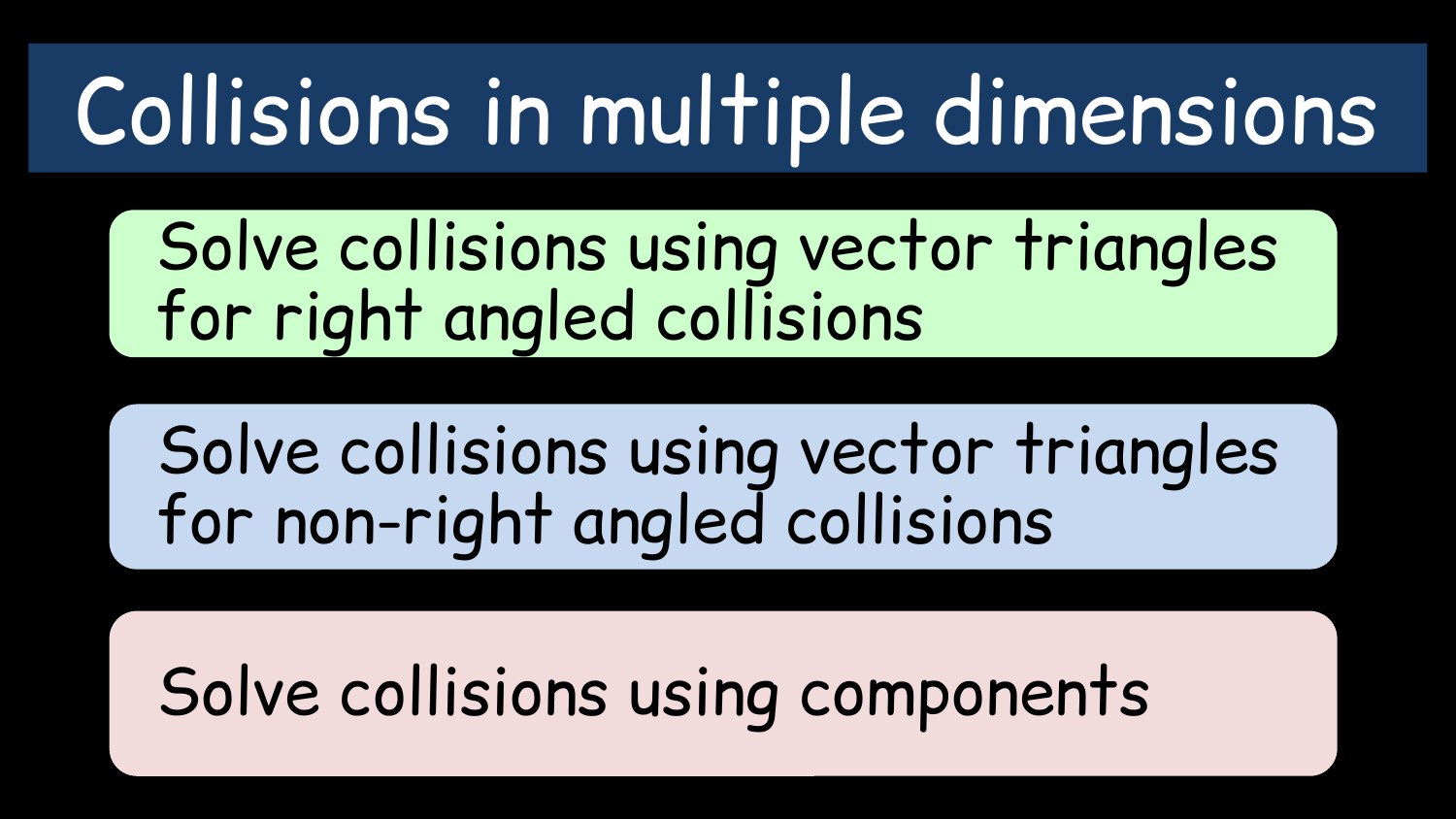

# Collisions in multiple dimensions

Solve collisions using vector triangles for right angled collisions

Solve collisions using vector triangles for non-right angled collisions

Solve collisions using components